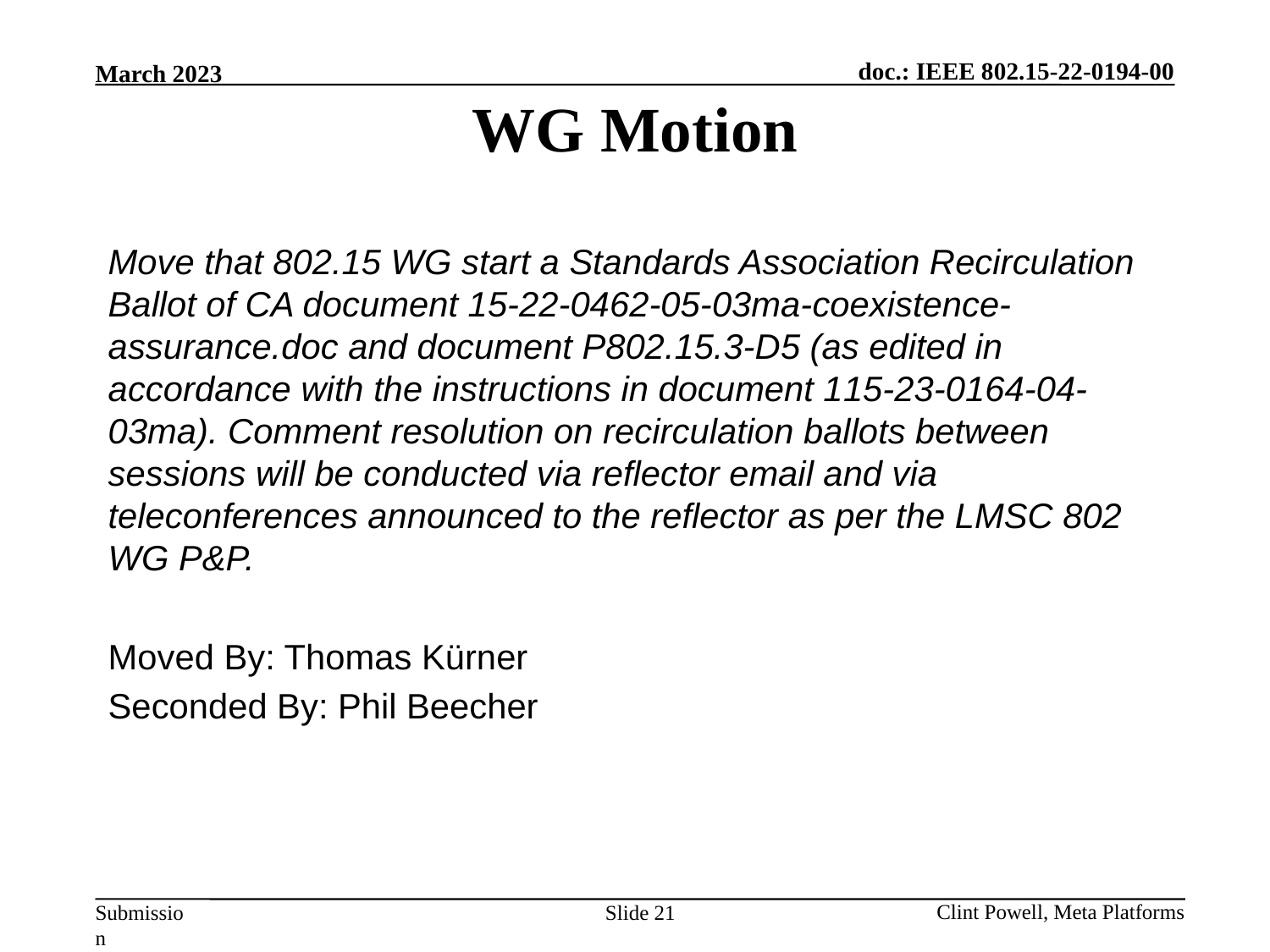

# WG Motion
Move that 802.15 WG start a Standards Association Recirculation Ballot of CA document 15-22-0462-05-03ma-coexistence-assurance.doc and document P802.15.3-D5 (as edited in accordance with the instructions in document 115-23-0164-04-03ma). Comment resolution on recirculation ballots between sessions will be conducted via reflector email and via teleconferences announced to the reflector as per the LMSC 802 WG P&P.

Moved By: Thomas Kürner
Seconded By: Phil Beecher

Slide 21